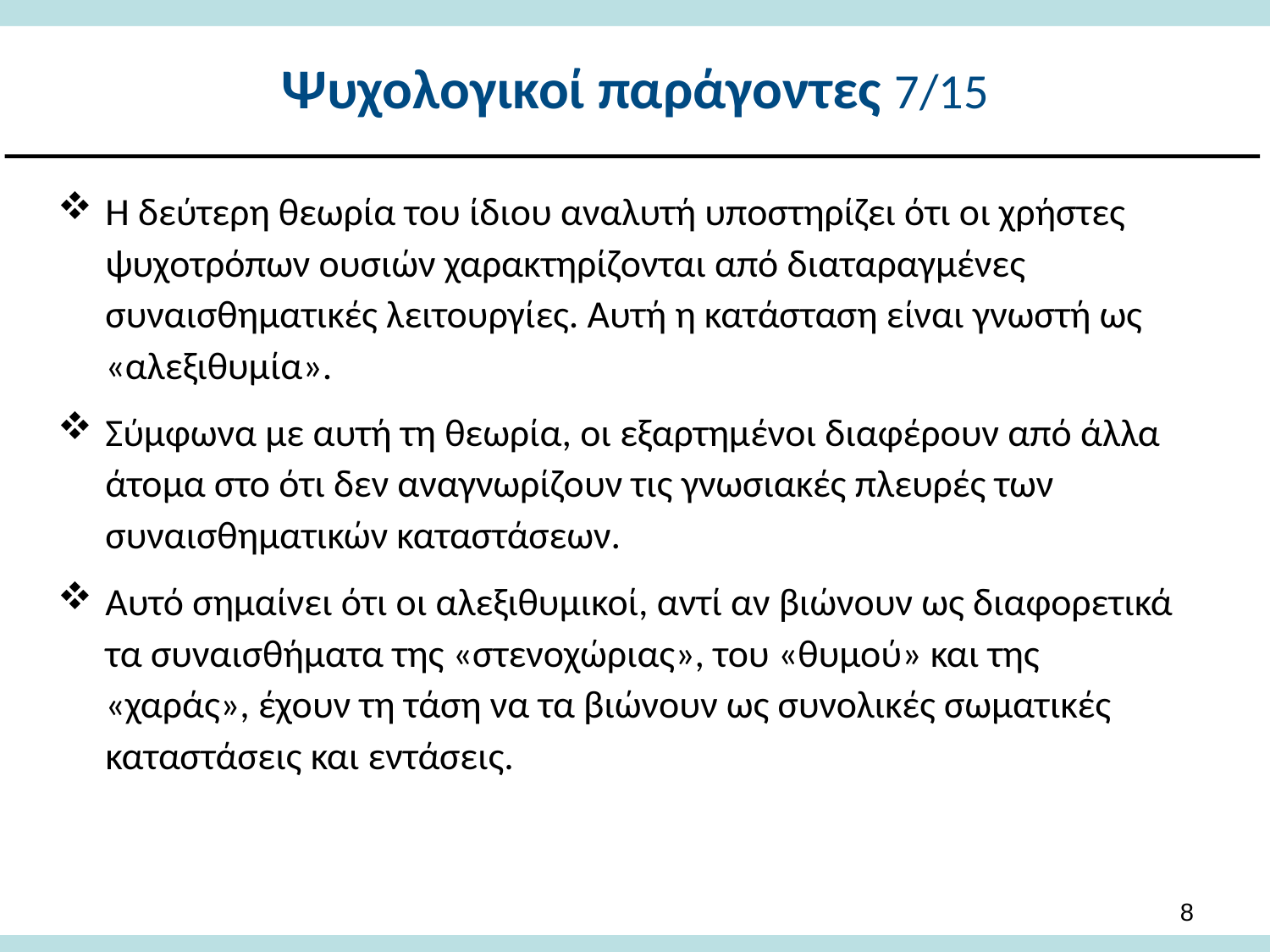

# Ψυχολογικοί παράγοντες 7/15
Η δεύτερη θεωρία του ίδιου αναλυτή υποστηρίζει ότι οι χρήστες ψυχοτρόπων ουσιών χαρακτηρίζονται από διαταραγμένες συναισθηματικές λειτουργίες. Αυτή η κατάσταση είναι γνωστή ως «αλεξιθυμία».
Σύμφωνα με αυτή τη θεωρία, οι εξαρτημένοι διαφέρουν από άλλα άτομα στο ότι δεν αναγνωρίζουν τις γνωσιακές πλευρές των συναισθηματικών καταστάσεων.
Αυτό σημαίνει ότι οι αλεξιθυμικοί, αντί αν βιώνουν ως διαφορετικά τα συναισθήματα της «στενοχώριας», του «θυμού» και της «χαράς», έχουν τη τάση να τα βιώνουν ως συνολικές σωματικές καταστάσεις και εντάσεις.
8